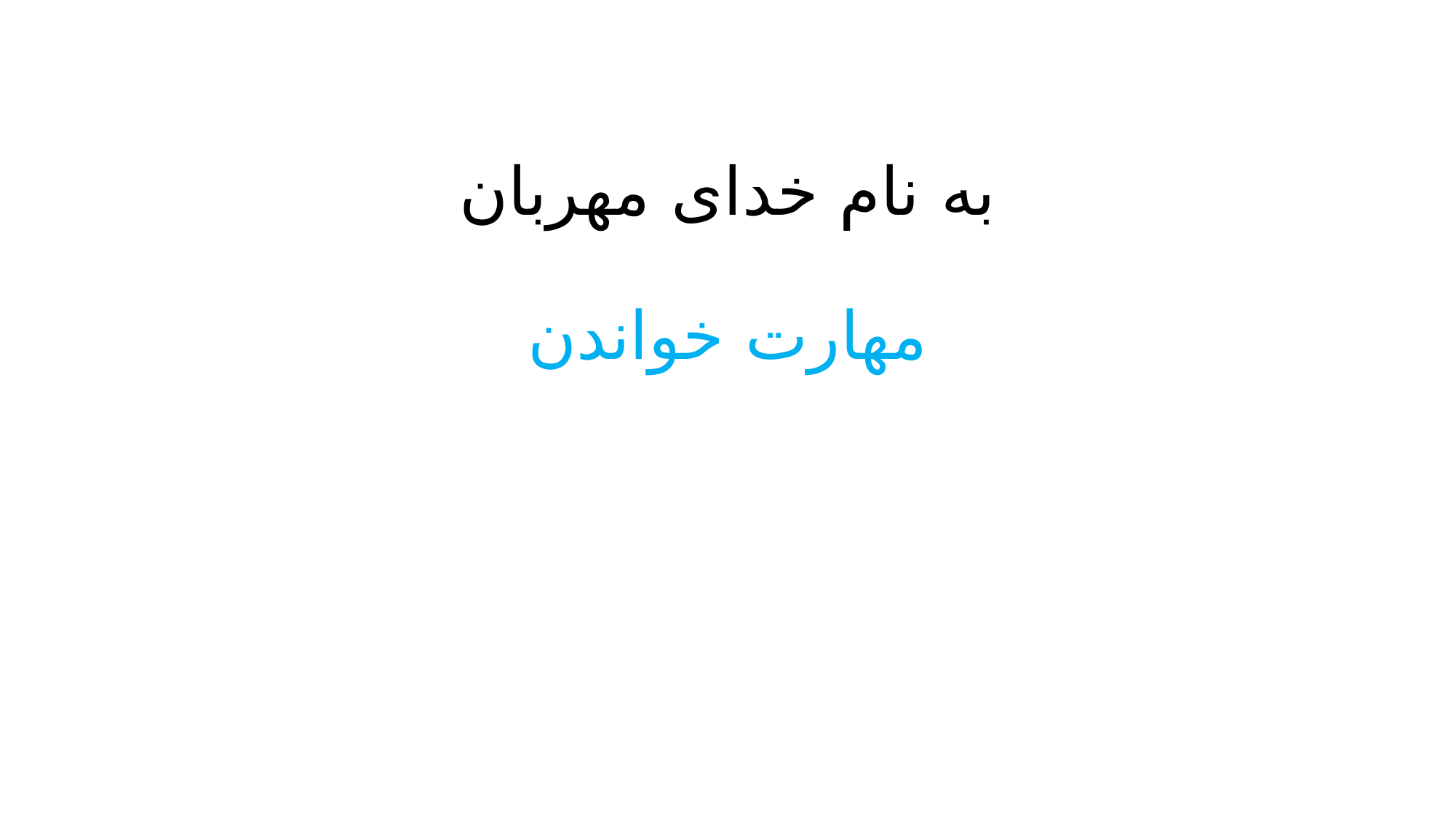

# به نام خدای مهربان مهارت خواندن